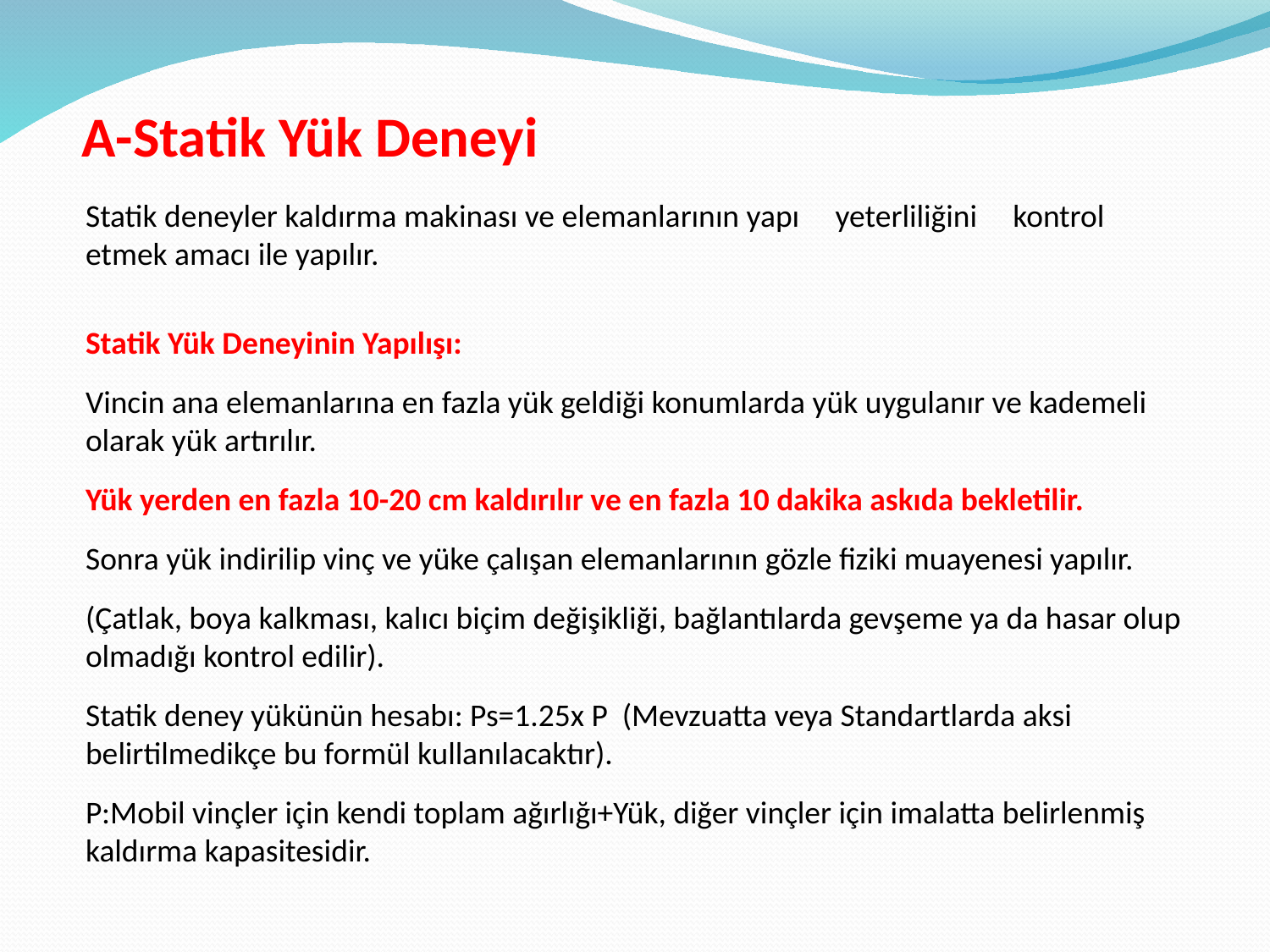

# A-Statik Yük Deneyi
	Statik deneyler kaldırma makinası ve elemanlarının yapı     yeterliliğini     kontrol etmek amacı ile yapılır.

	Statik Yük Deneyinin Yapılışı:
	Vincin ana elemanlarına en fazla yük geldiği konumlarda yük uygulanır ve kademeli olarak yük artırılır.
	Yük yerden en fazla 10-20 cm kaldırılır ve en fazla 10 dakika askıda bekletilir.
	Sonra yük indirilip vinç ve yüke çalışan elemanlarının gözle fiziki muayenesi yapılır.
	(Çatlak, boya kalkması, kalıcı biçim değişikliği, bağlantılarda gevşeme ya da hasar olup olmadığı kontrol edilir).
	Statik deney yükünün hesabı: Ps=1.25x P  (Mevzuatta veya Standartlarda aksi belirtilmedikçe bu formül kullanılacaktır).
	P:Mobil vinçler için kendi toplam ağırlığı+Yük, diğer vinçler için imalatta belirlenmiş kaldırma kapasitesidir.